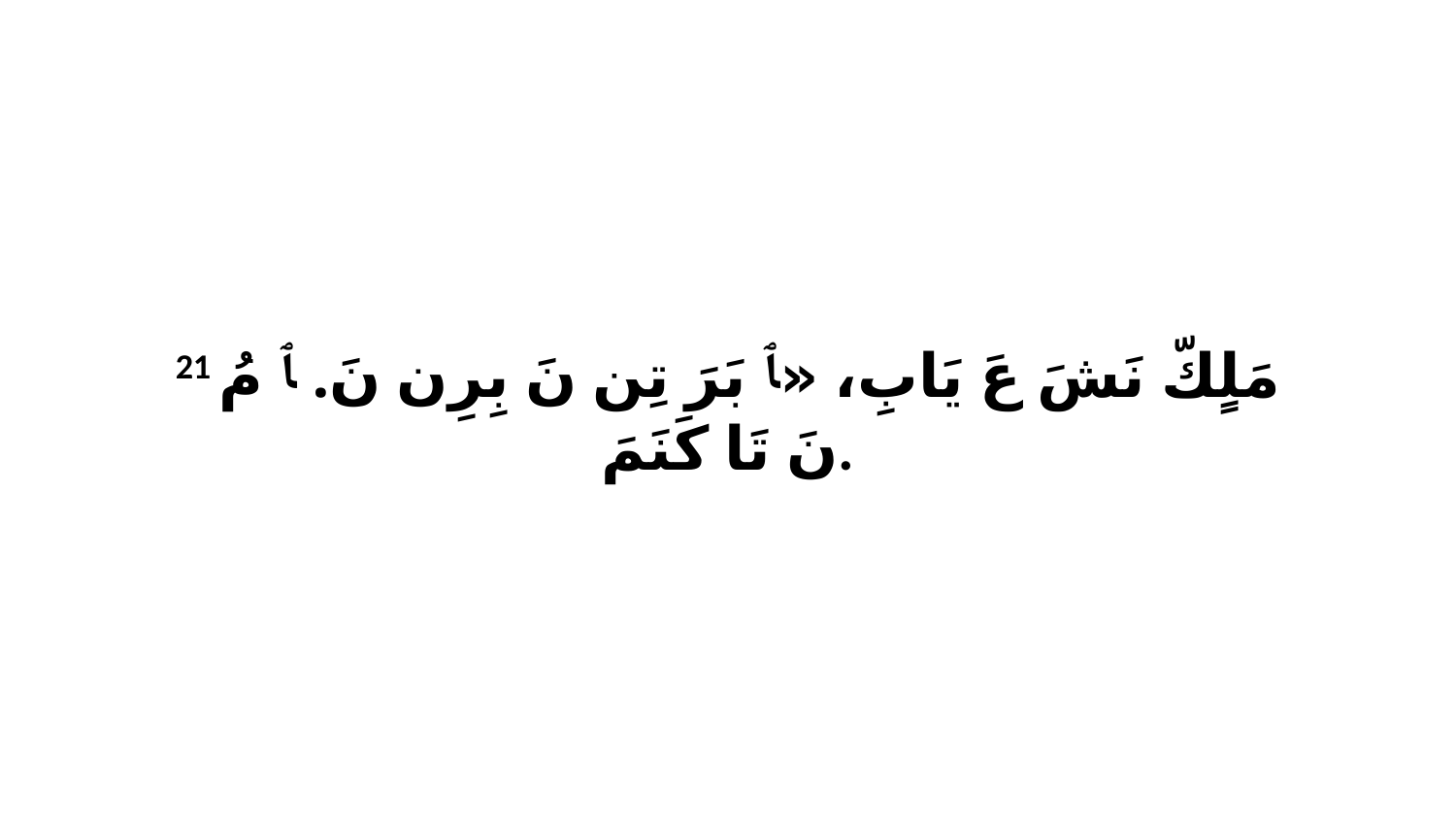

21 مَلٍكّ نَشَ عَ يَابِ، «ﭑ بَرَ تِن نَ بِرِن نَ. ﭑ مُ نَ تَا كَنَمَ.